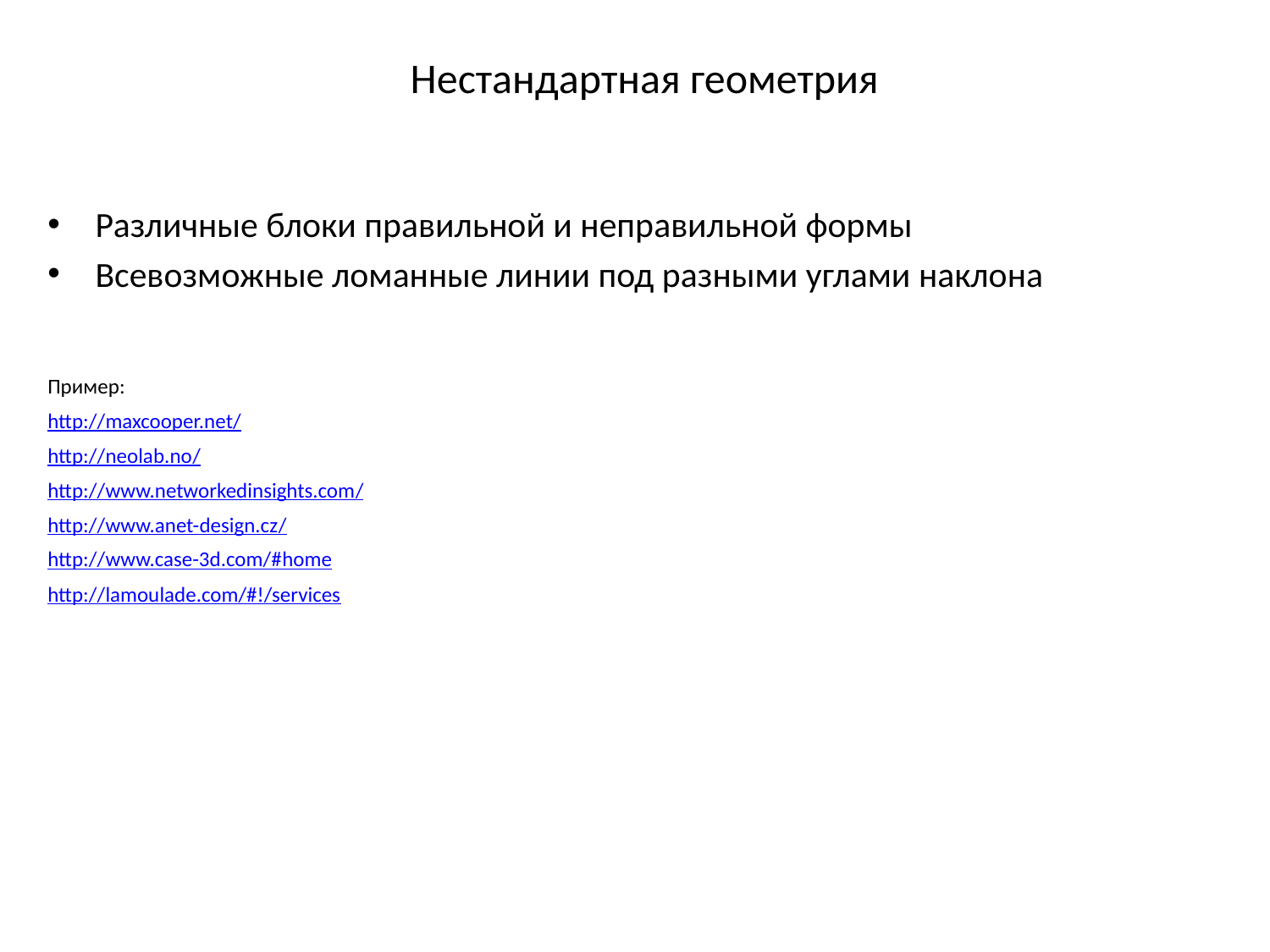

# Нестандартная геометрия
Различные блоки правильной и неправильной формы
Всевозможные ломанные линии под разными углами наклона

Пример:
http://maxcooper.net/
http://neolab.no/
http://www.networkedinsights.com/
http://www.anet-design.cz/
http://www.case-3d.com/#home
http://lamoulade.com/#!/services